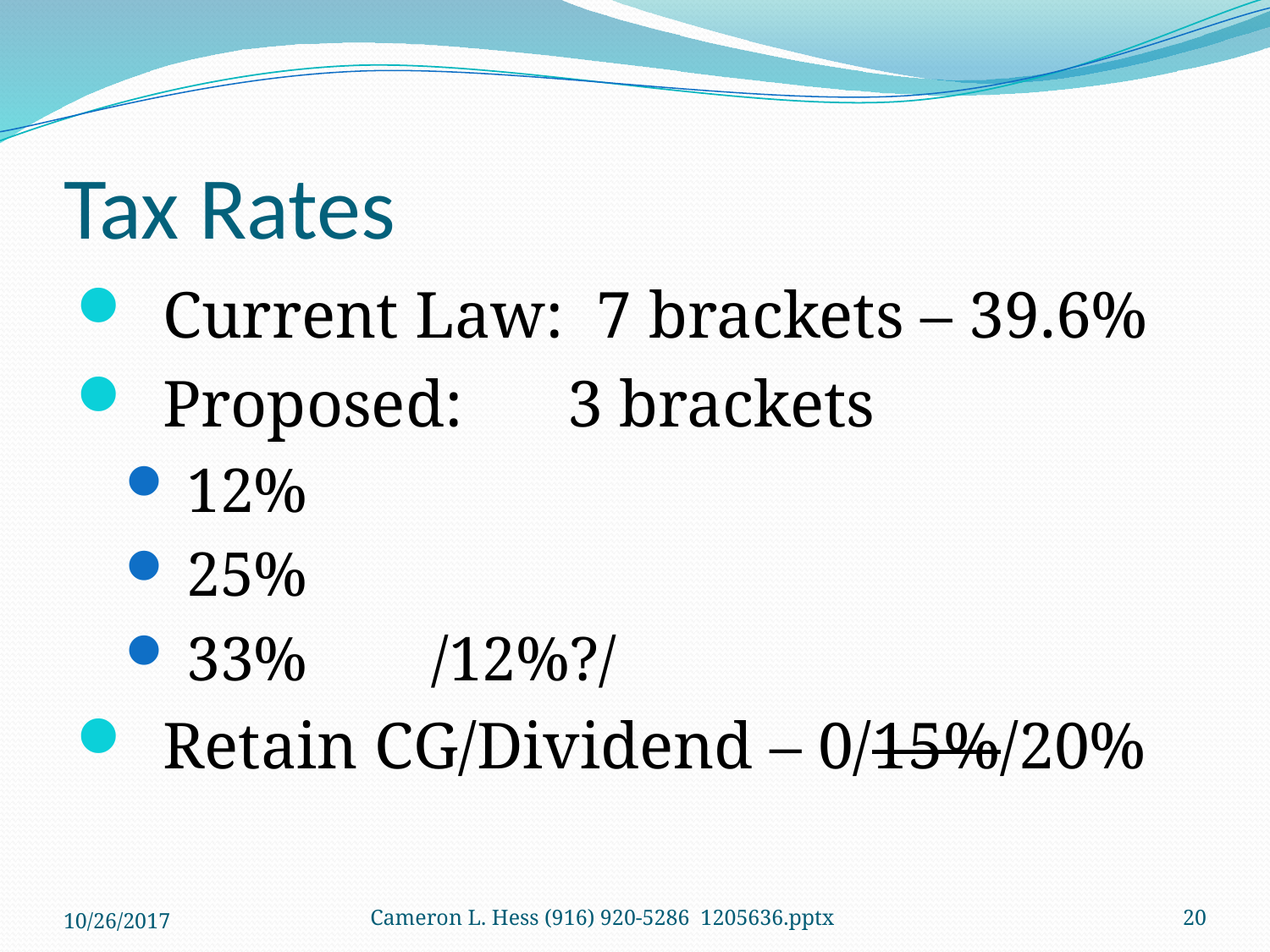

# Tax Rates
  Current Law:  7 brackets – 39.6%
  Proposed:  	3 brackets
 12%
 25%
 33%					   /12%?/
  Retain CG/Dividend – 0/15%/20%
10/26/2017
Cameron L. Hess (916) 920-5286  1205636.pptx
20